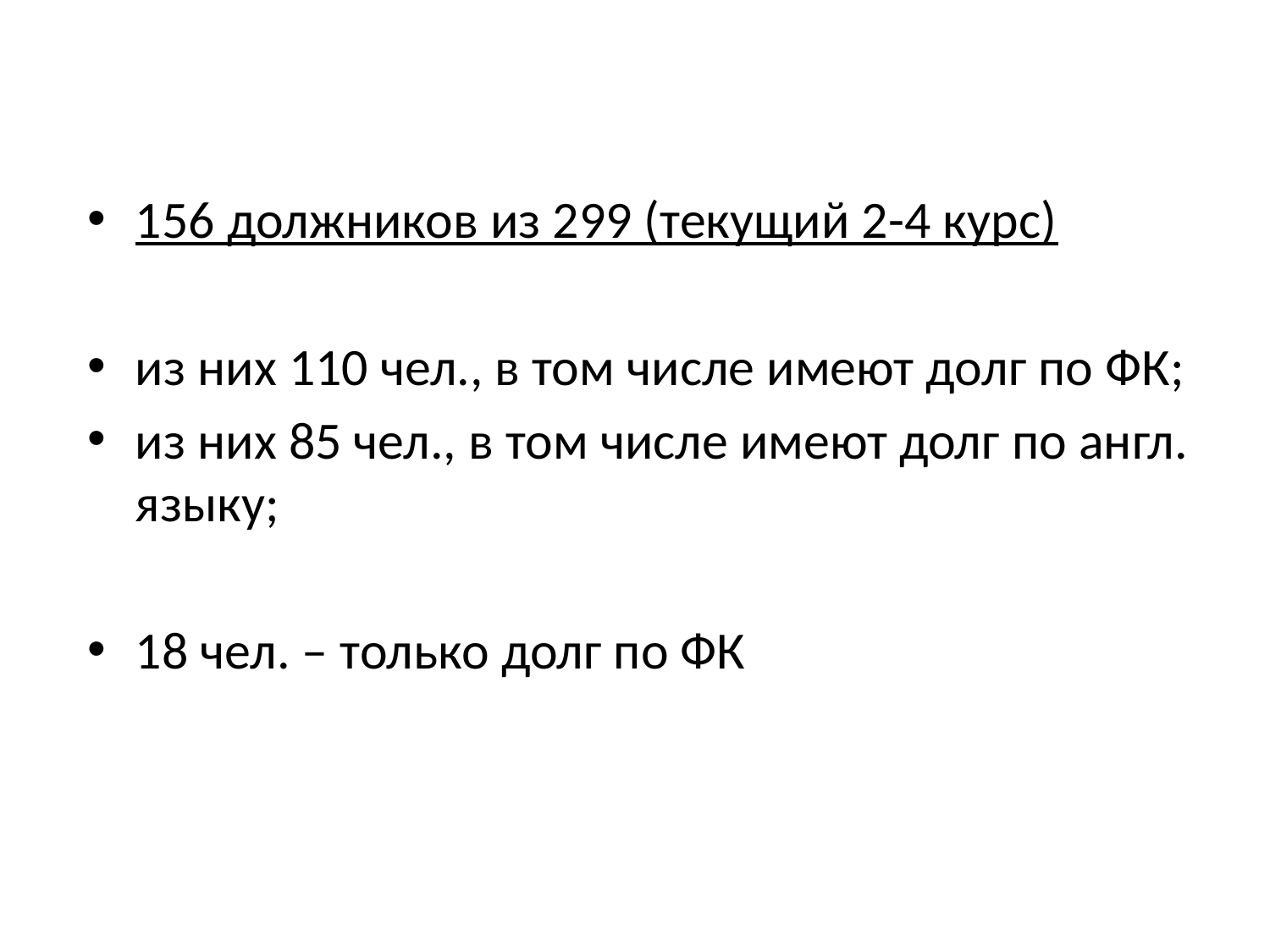

156 должников из 299 (текущий 2-4 курс)

из них 110 чел., в том числе имеют долг по ФК;
из них 85 чел., в том числе имеют долг по англ. языку;

18 чел. – только долг по ФК